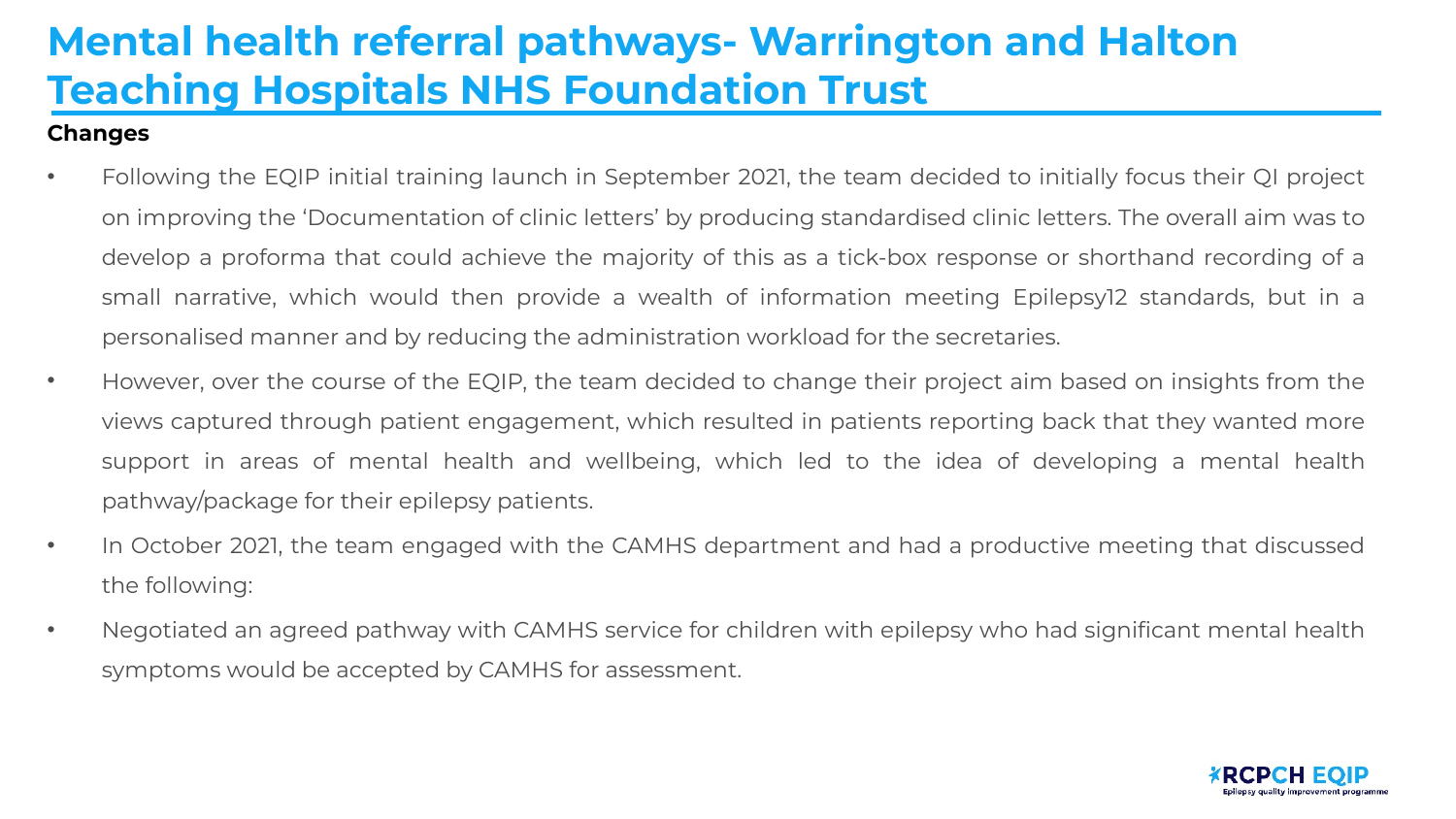

Changes
Following the EQIP initial training launch in September 2021, the team decided to initially focus their QI project on improving the ‘Documentation of clinic letters’ by producing standardised clinic letters. The overall aim was to develop a proforma that could achieve the majority of this as a tick-box response or shorthand recording of a small narrative, which would then provide a wealth of information meeting Epilepsy12 standards, but in a personalised manner and by reducing the administration workload for the secretaries.
However, over the course of the EQIP, the team decided to change their project aim based on insights from the views captured through patient engagement, which resulted in patients reporting back that they wanted more support in areas of mental health and wellbeing, which led to the idea of developing a mental health pathway/package for their epilepsy patients.
In October 2021, the team engaged with the CAMHS department and had a productive meeting that discussed the following:
Negotiated an agreed pathway with CAMHS service for children with epilepsy who had significant mental health symptoms would be accepted by CAMHS for assessment.

# Mental health referral pathways- Warrington and Halton Teaching Hospitals NHS Foundation Trust​ ​